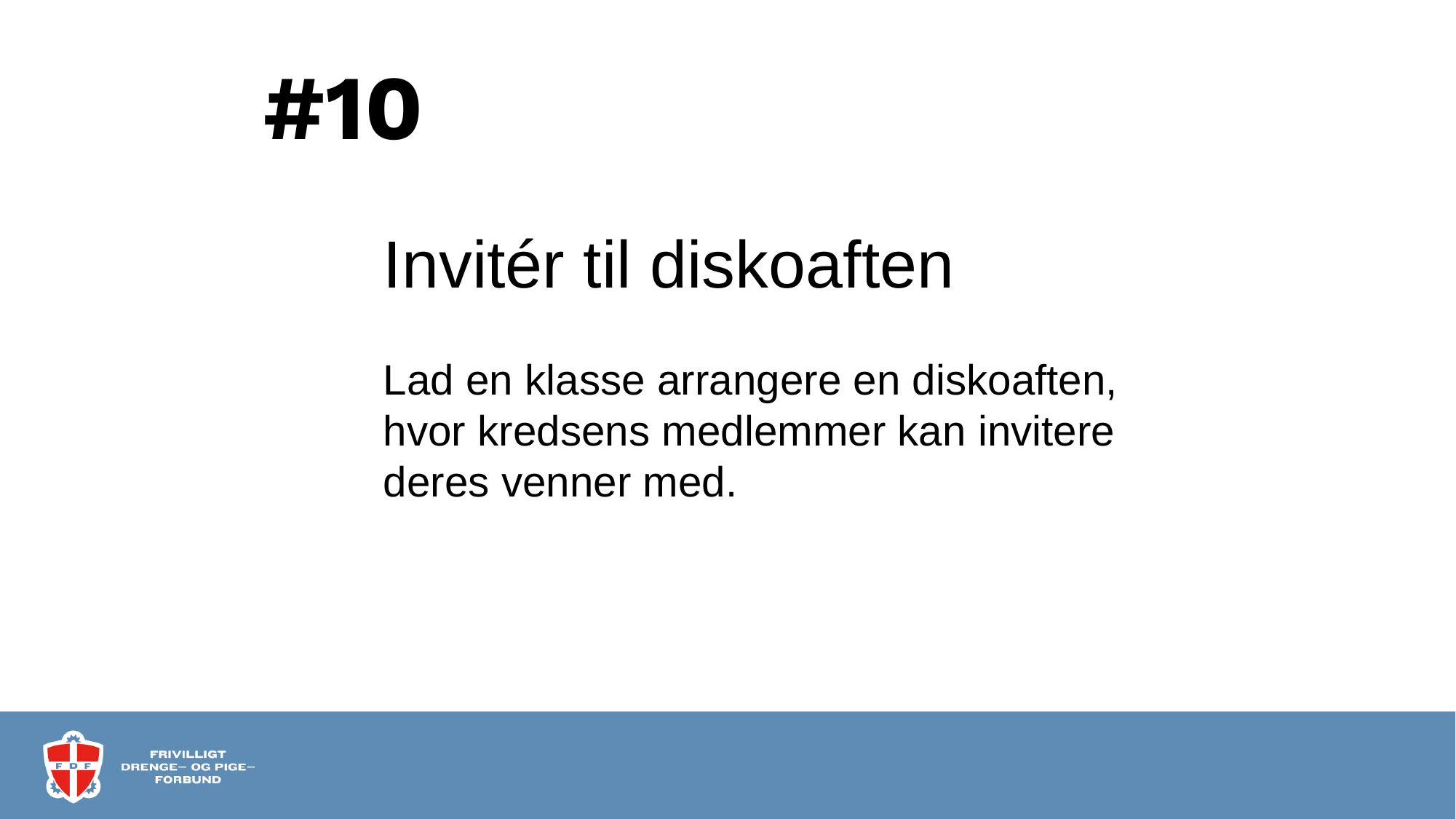

# #10
Invitér til diskoaften
Lad en klasse arrangere en diskoaften, hvor kredsens medlemmer kan invitere deres venner med.